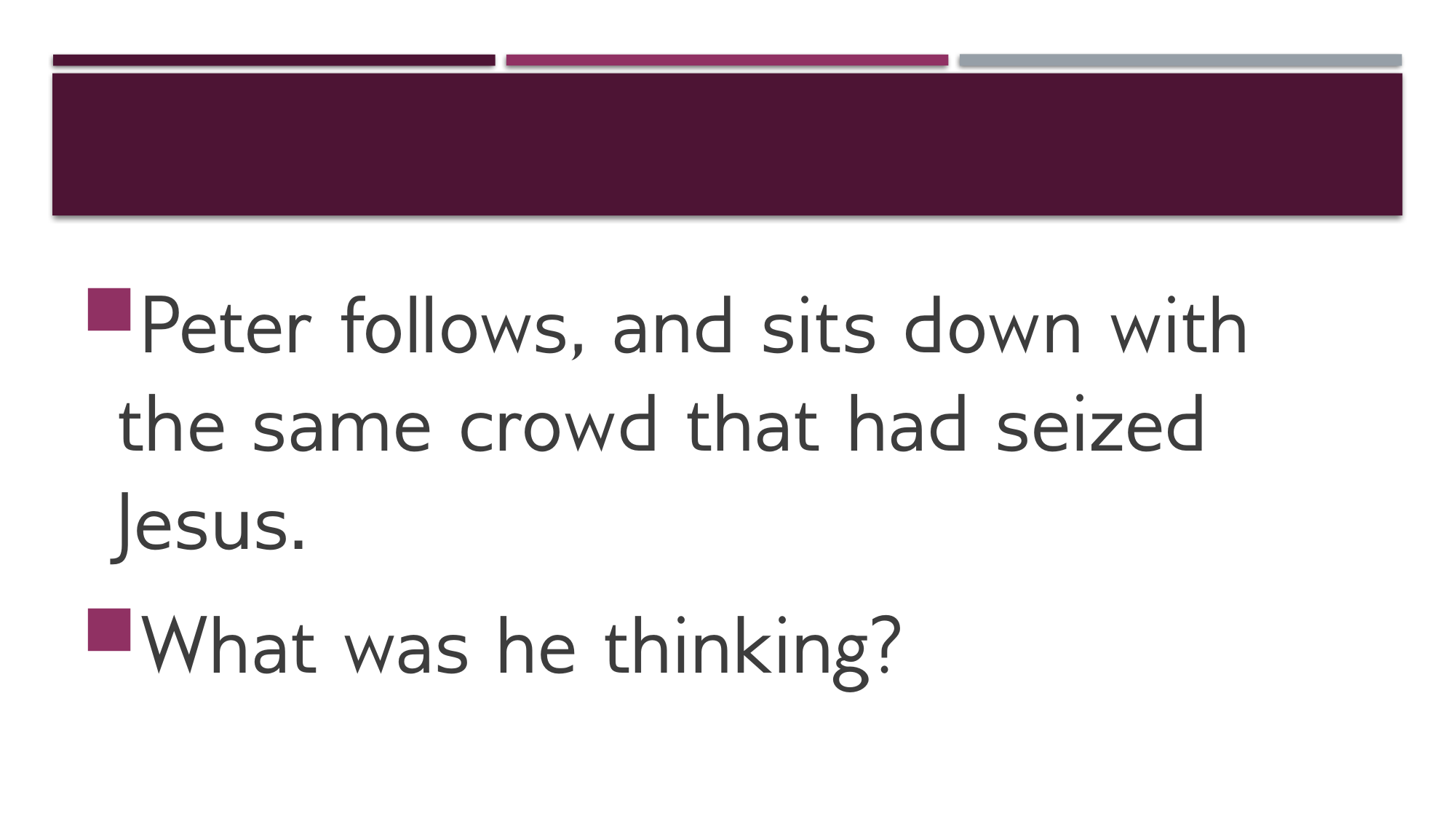

#
Peter follows, and sits down with the same crowd that had seized Jesus.
What was he thinking?